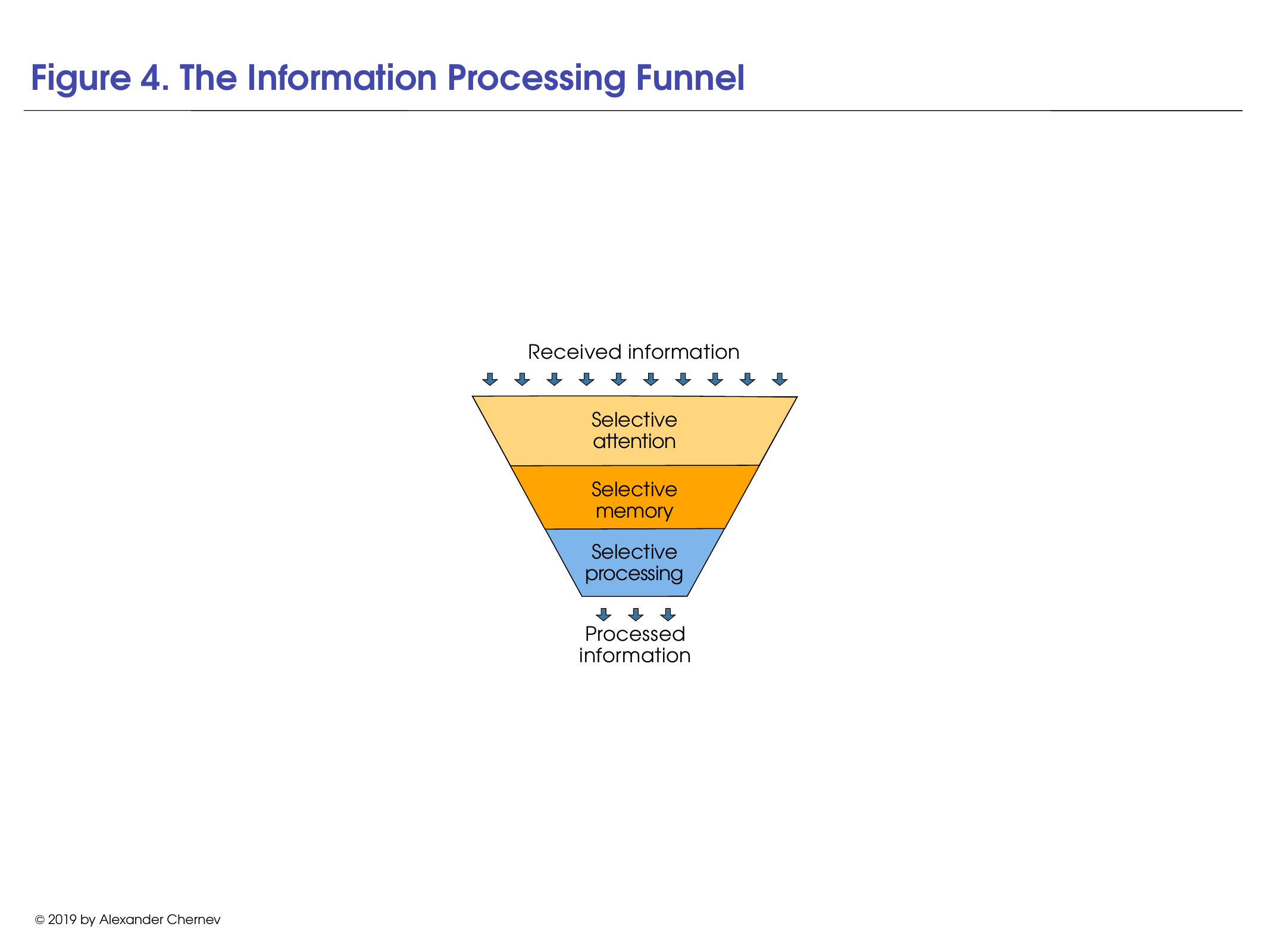

# Figure 4. The Information Processing Funnel

Received information

Selective attention

Selective memory
Selective processing

Processed information